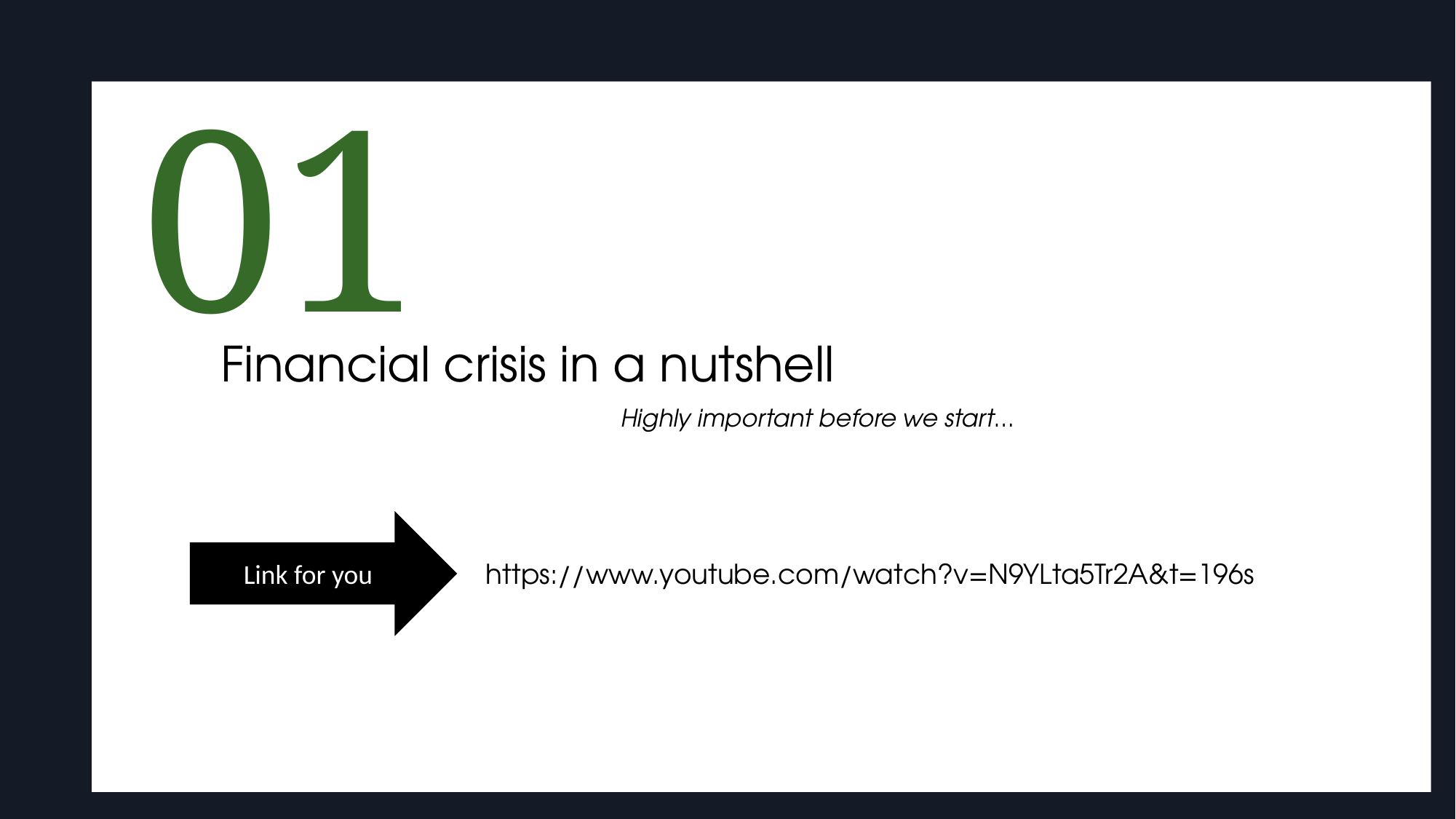

01

Financial crisis in a nutshell
Highly important before we start…
Link for you
https://www.youtube.com/watch?v=N9YLta5Tr2A&t=196s